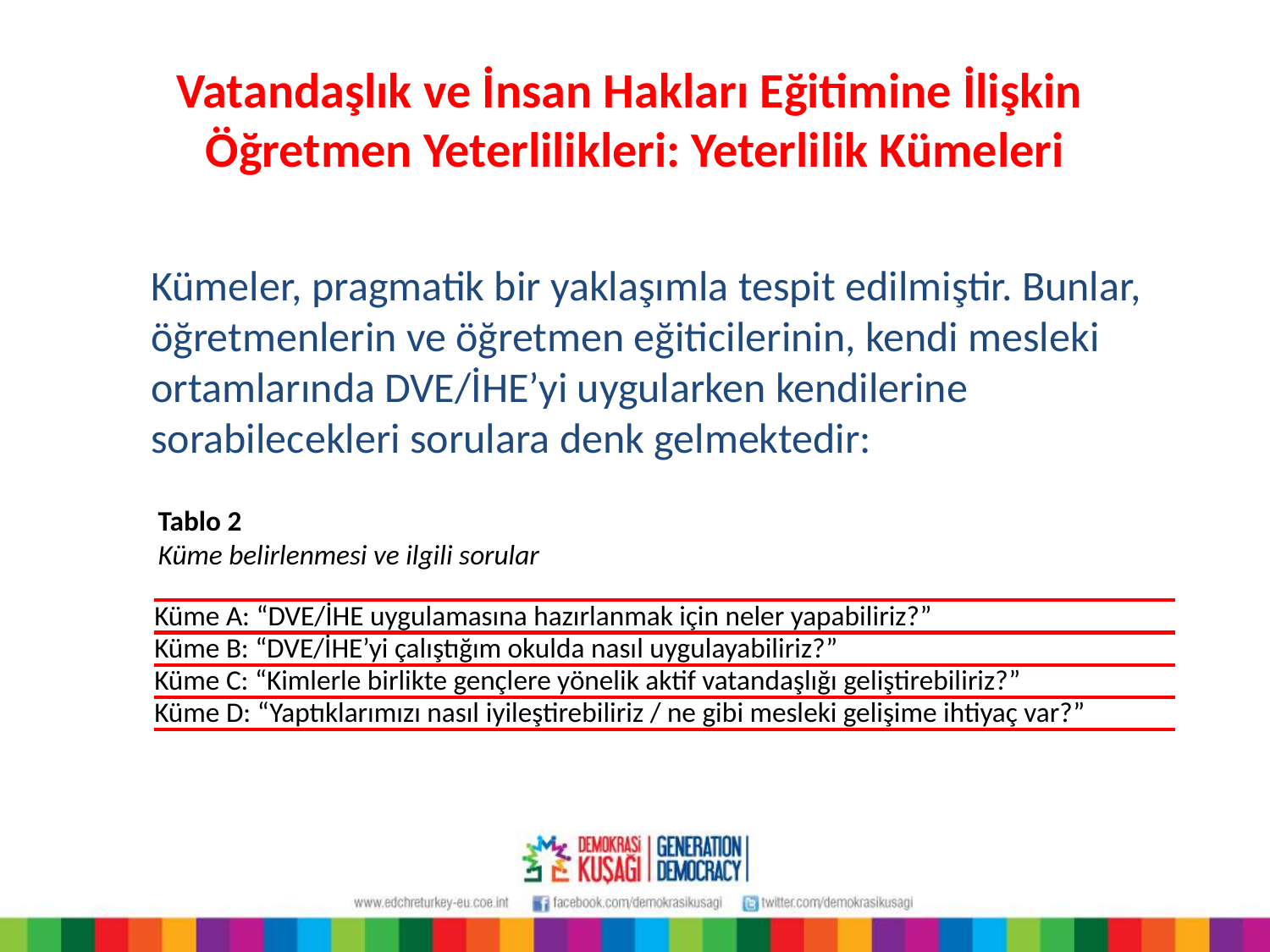

# Vatandaşlık ve İnsan Hakları Eğitimine İlişkin Öğretmen Yeterlilikleri: Yeterlilik Kümeleri
Kümeler, pragmatik bir yaklaşımla tespit edilmiştir. Bunlar, öğretmenlerin ve öğretmen eğiticilerinin, kendi mesleki ortamlarında DVE/İHE’yi uygularken kendilerine sorabilecekleri sorulara denk gelmektedir:

Tablo 2
Küme belirlenmesi ve ilgili sorular
| Küme A: “DVE/İHE uygulamasına hazırlanmak için neler yapabiliriz?” |
| --- |
| Küme B: “DVE/İHE’yi çalıştığım okulda nasıl uygulayabiliriz?” |
| Küme C: “Kimlerle birlikte gençlere yönelik aktif vatandaşlığı geliştirebiliriz?” |
| Küme D: “Yaptıklarımızı nasıl iyileştirebiliriz / ne gibi mesleki gelişime ihtiyaç var?” |